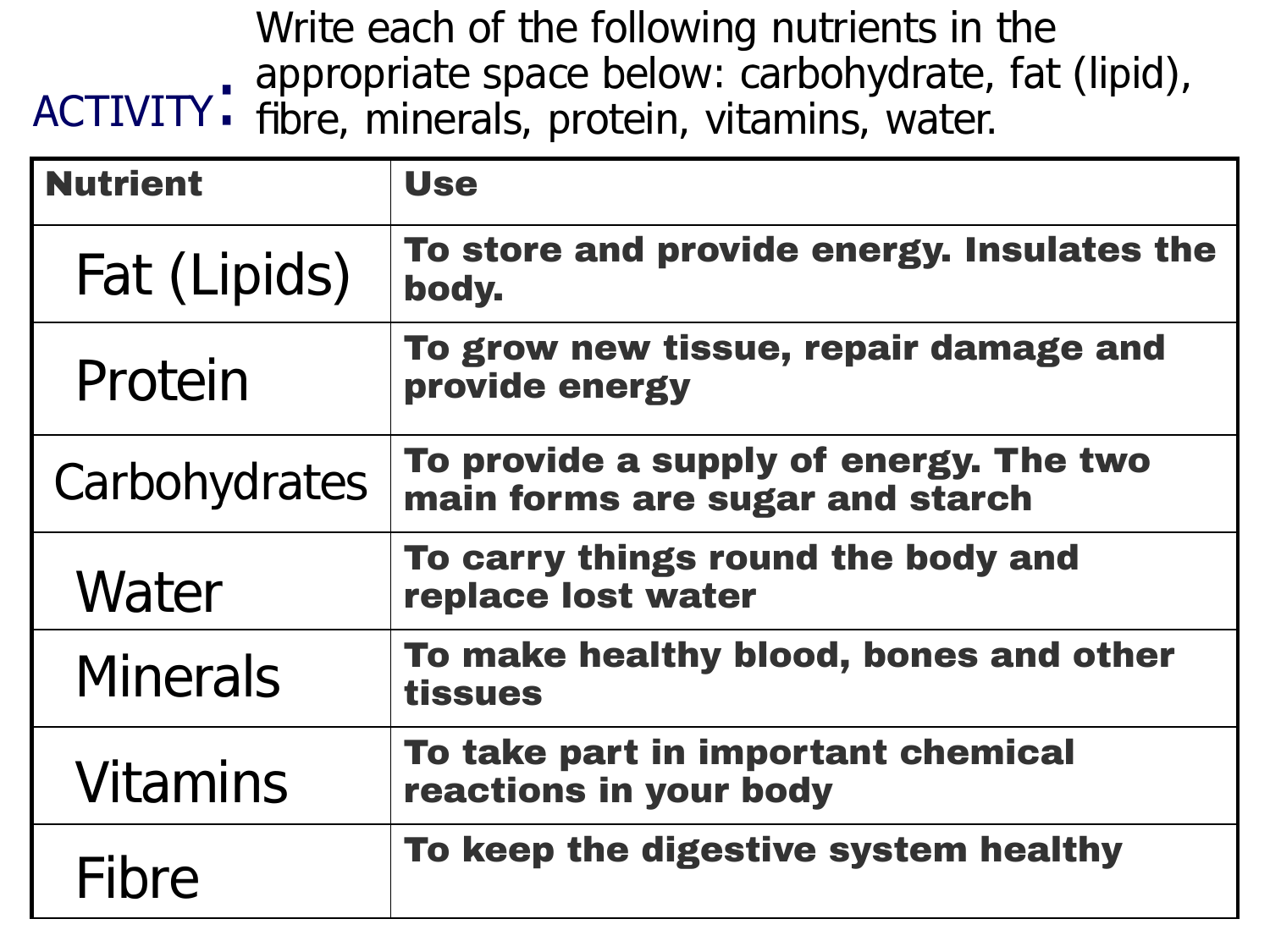

Write each of the following nutrients in the appropriate space below: carbohydrate, fat (lipid), fibre, minerals, protein, vitamins, water.
# ACTIVITY:
| Nutrient | Use |
| --- | --- |
|  | To store and provide energy. Insulates the body. |
|  | To grow new tissue, repair damage and provide energy |
|  | To provide a supply of energy. The two main forms are sugar and starch |
|  | To carry things round the body and replace lost water |
|  | To make healthy blood, bones and other tissues |
|  | To take part in important chemical reactions in your body |
|  | To keep the digestive system healthy |
Fat (Lipids)
Protein
Carbohydrates
Water
Minerals
Vitamins
Fibre